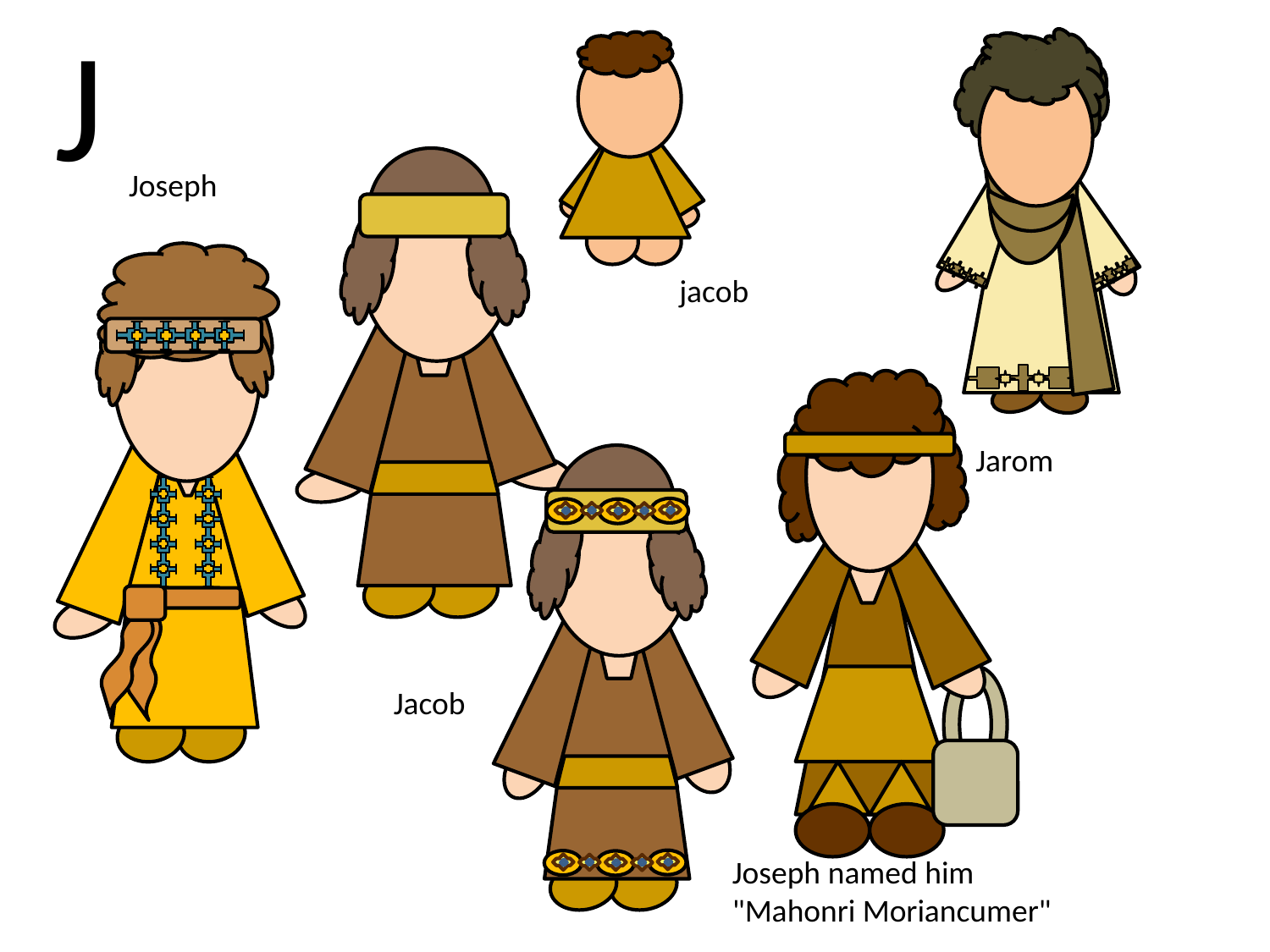

J

Joseph

jacob

Jarom

Jacob
Joseph named him "Mahonri Moriancumer"